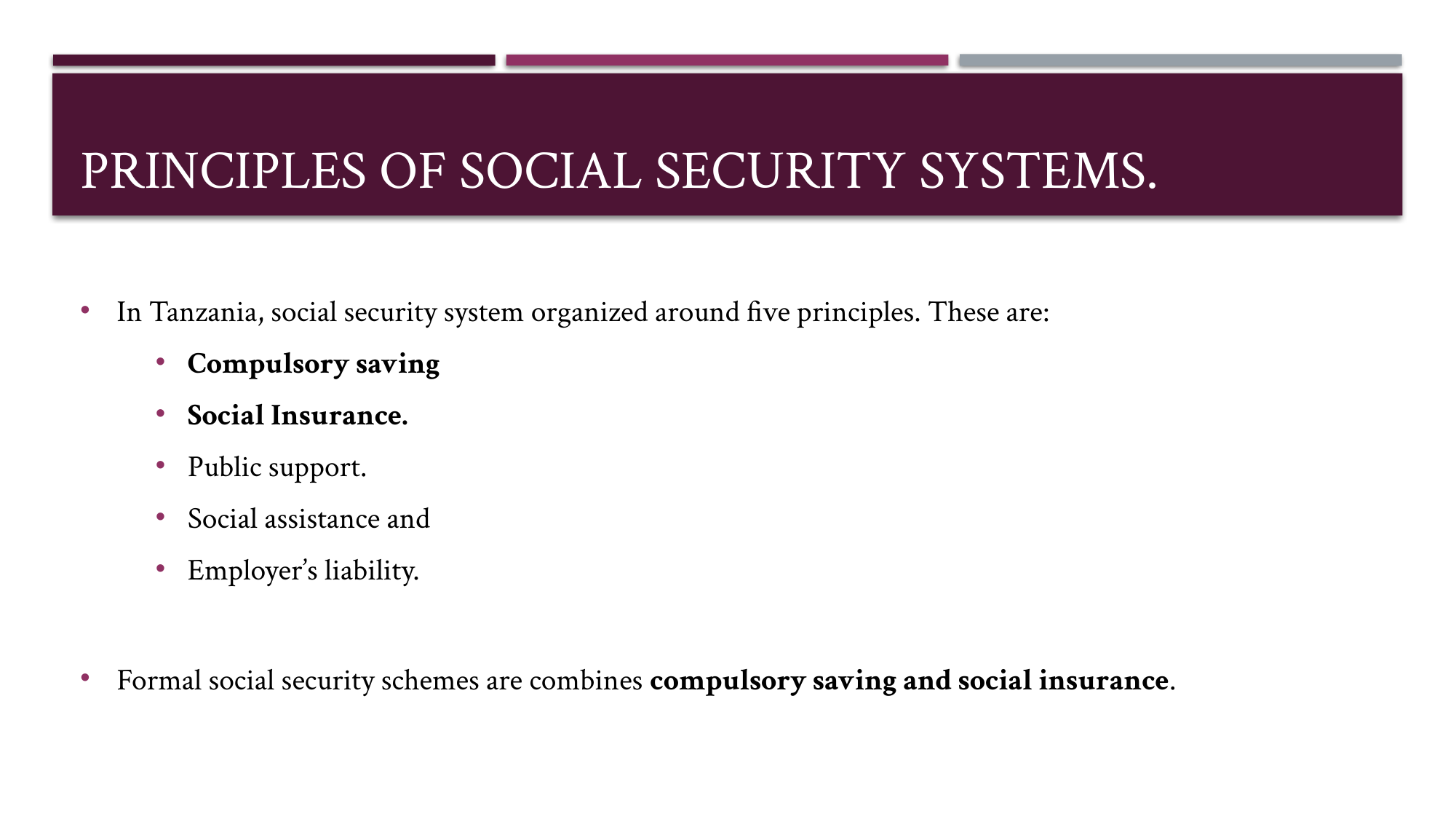

# Principles of social security systems.

In Tanzania, social security system organized around five principles. These are:
Compulsory saving
Social Insurance.
Public support.
Social assistance and
Employer’s liability.

Formal social security schemes are combines compulsory saving and social insurance.